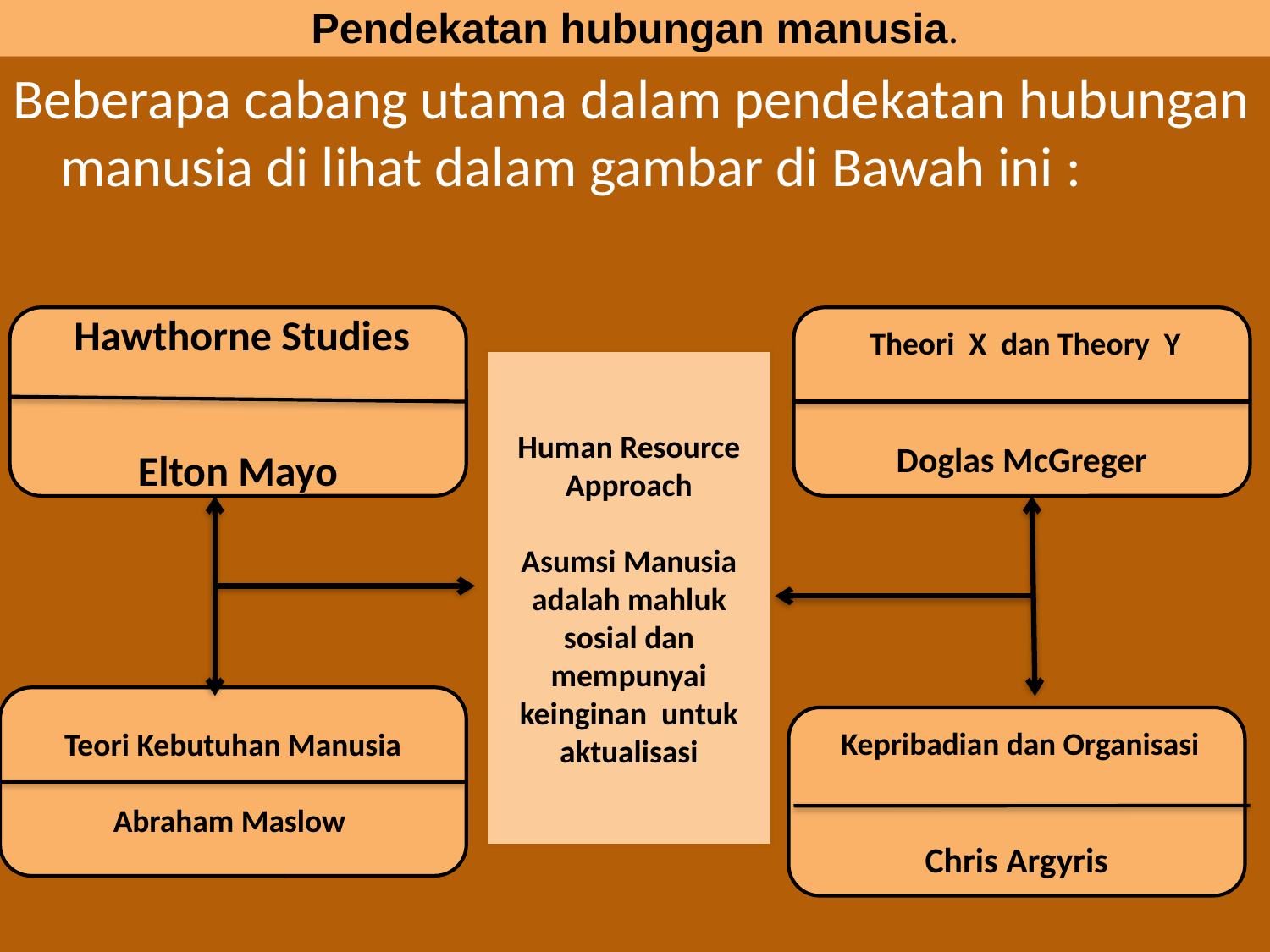

# Pendekatan hubungan manusia.
Beberapa cabang utama dalam pendekatan hubungan manusia di lihat dalam gambar di Bawah ini :
 Hawthorne Studies

Elton Mayo
 Theori  X  dan Theory  Y

Doglas McGreger
Human Resource
Approach

Asumsi Manusia adalah mahluk sosial dan mempunyai keinginan  untuk aktualisasi
Teori Kebutuhan Manusia

Abraham Maslow
 Kepribadian dan Organisasi

Chris Argyris